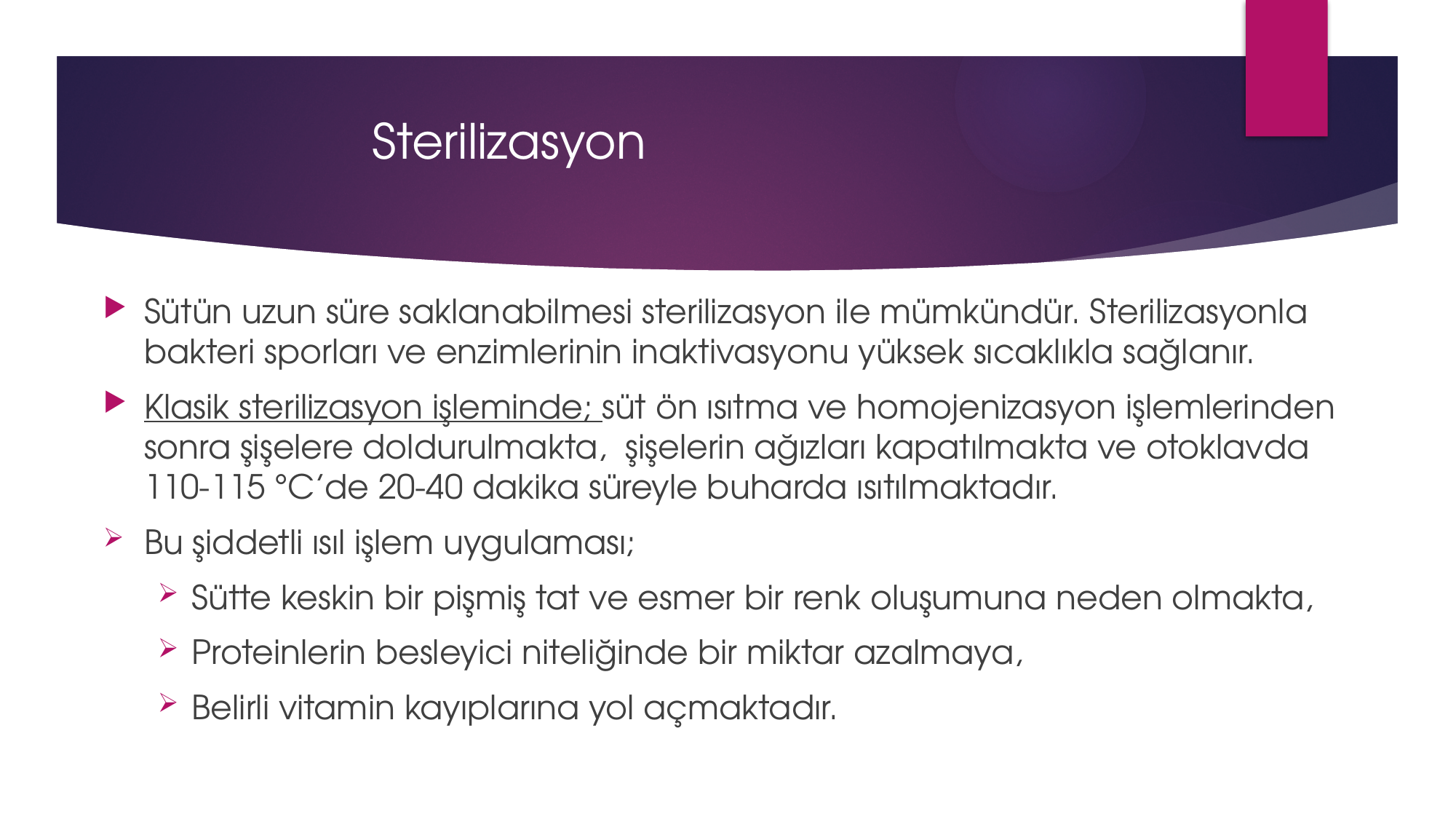

Sterilizasyon
Sütün uzun süre saklanabilmesi sterilizasyon ile mümkündür. Sterilizasyonla bakteri sporları ve enzimlerinin inaktivasyonu yüksek sıcaklıkla sağlanır.
Klasik sterilizasyon işleminde; süt ön ısıtma ve homojenizasyon işlemlerinden sonra şişelere doldurulmakta,  şişelerin ağızları kapatılmakta ve otoklavda  110-115 °C’de 20-40 dakika süreyle buharda ısıtılmaktadır.
Bu şiddetli ısıl işlem uygulaması;
Sütte keskin bir pişmiş tat ve esmer bir renk oluşumuna neden olmakta,
Proteinlerin besleyici niteliğinde bir miktar azalmaya,
Belirli vitamin kayıplarına yol açmaktadır.